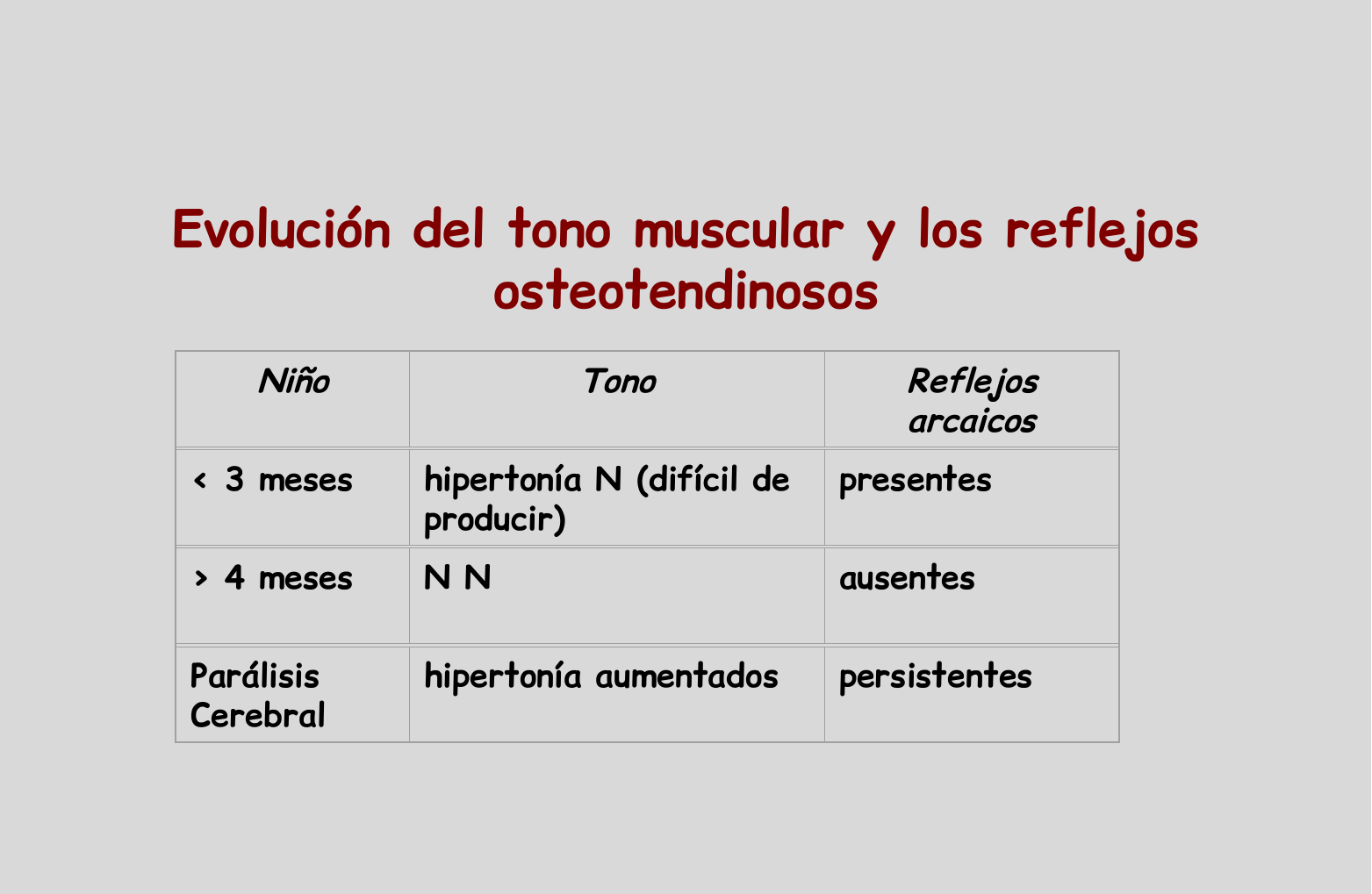

Evolución del tono muscular y los reflejos osteotendinosos

Niño

Tono

Reflejos arcaicos

< 3 meses

hipertonía N (difícil de producir)

presentes

> 4 meses

N N

ausentes

Parálisis Cerebral

hipertonía aumentados

persistentes